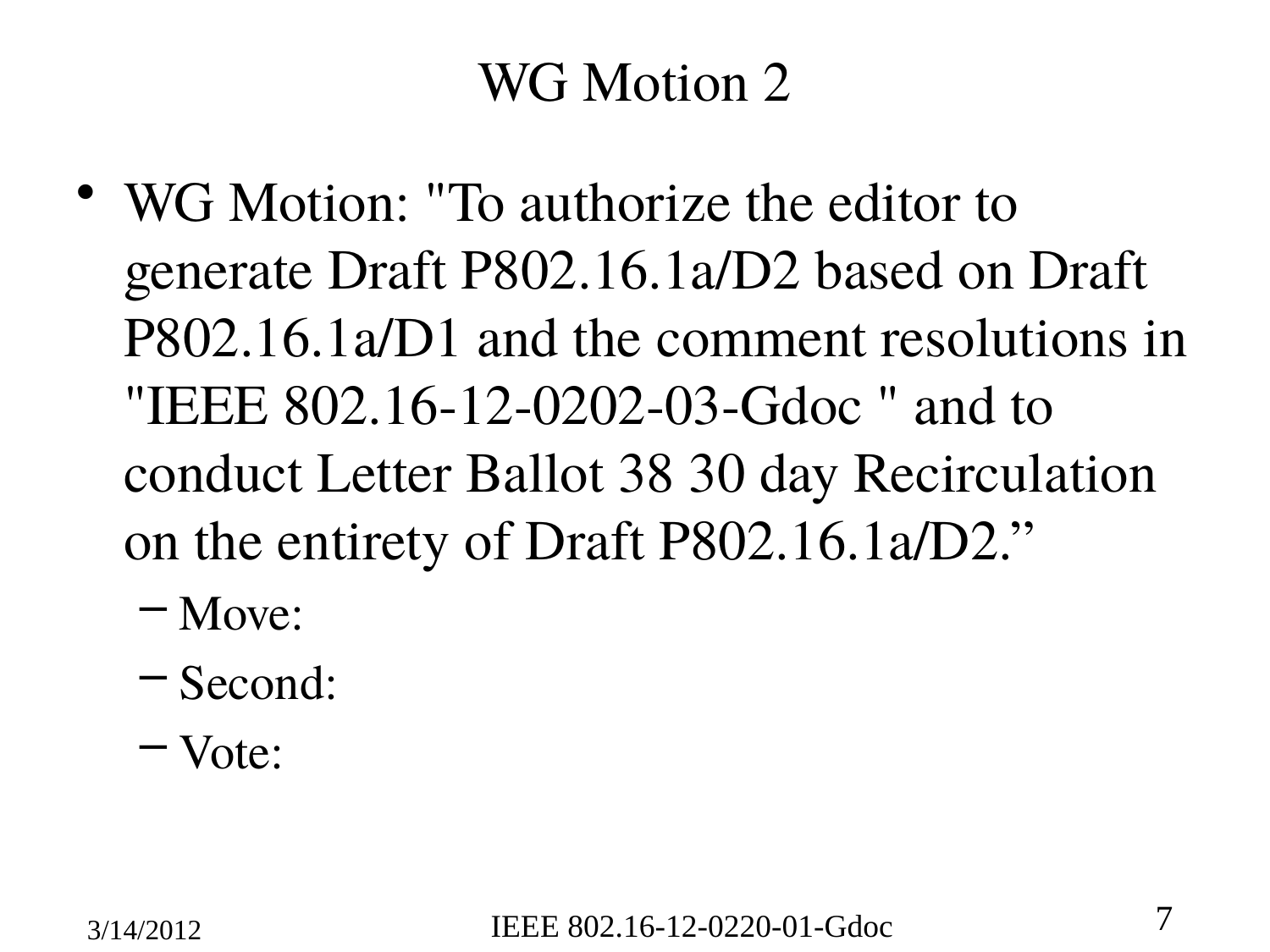

# WG Motion 2
WG Motion: "To authorize the editor to generate Draft P802.16.1a/D2 based on Draft P802.16.1a/D1 and the comment resolutions in "IEEE 802.16-12-0202-03-Gdoc " and to conduct Letter Ballot 38 30 day Recirculation on the entirety of Draft P802.16.1a/D2.”
Move:
Second:
Vote: